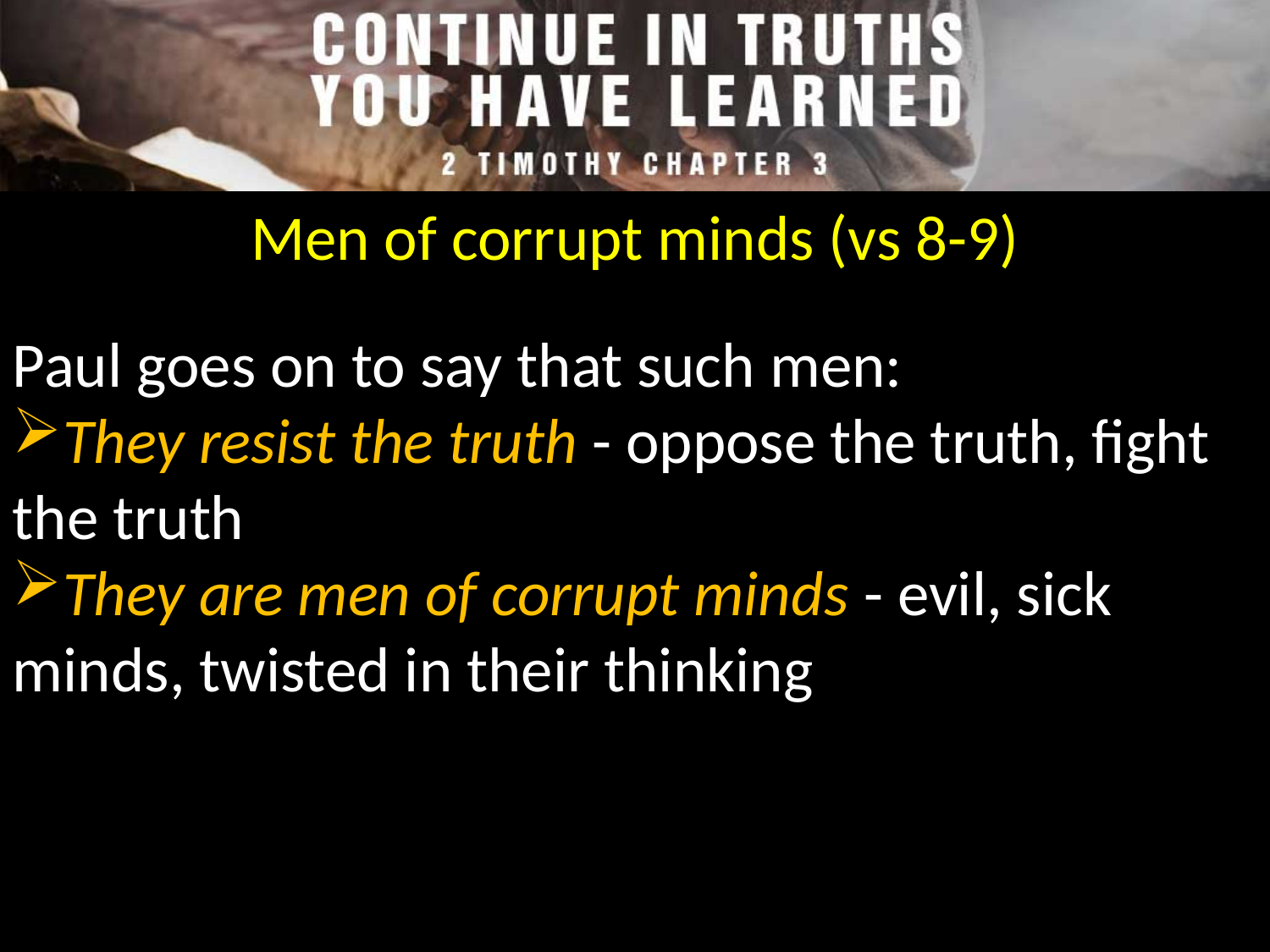

Men of corrupt minds (vs 8-9)
Paul goes on to say that such men:
They resist the truth - oppose the truth, fight the truth
They are men of corrupt minds - evil, sick minds, twisted in their thinking